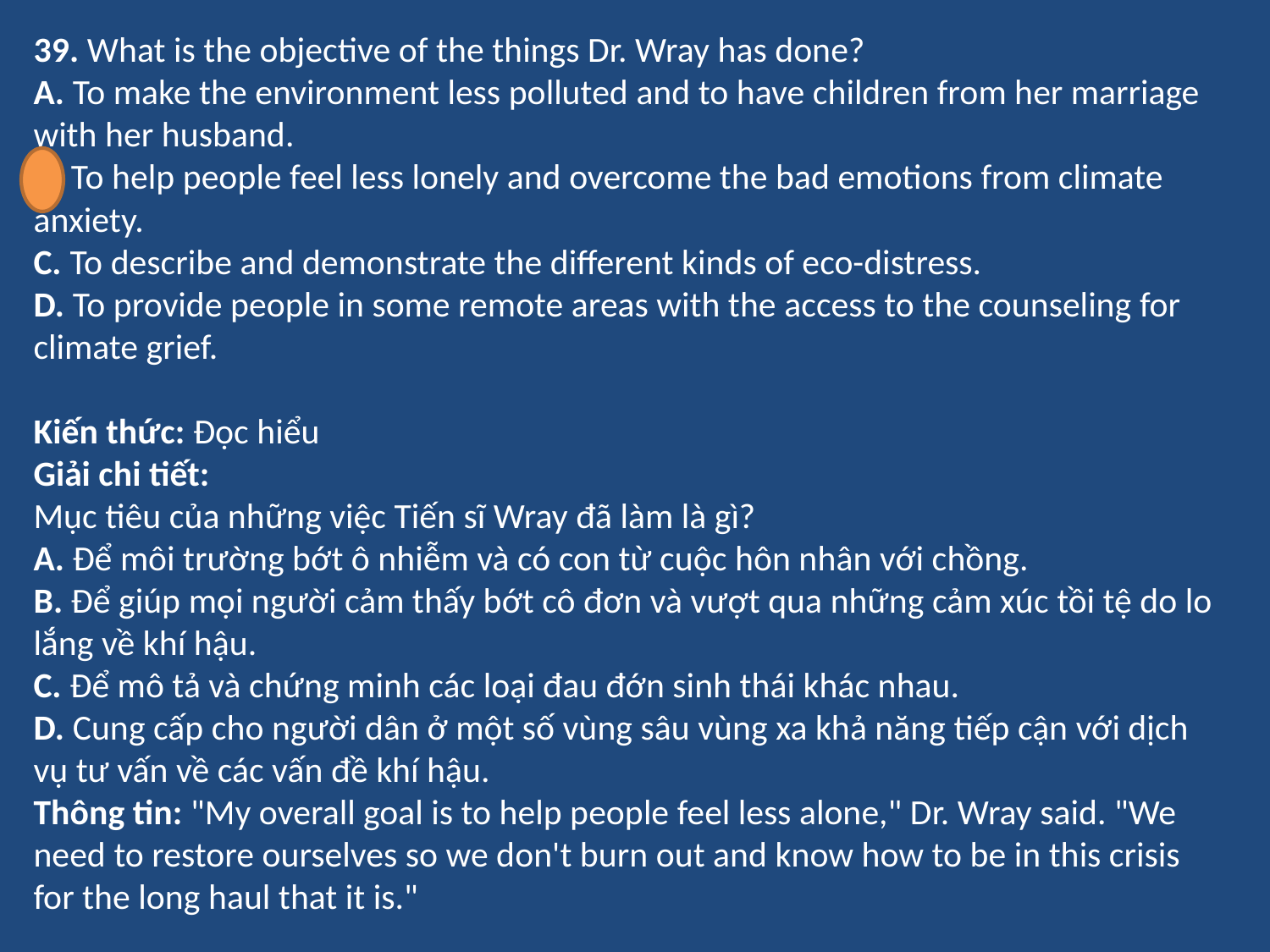

39. What is the objective of the things Dr. Wray has done?
A. To make the environment less polluted and to have children from her marriage with her husband.
B. To help people feel less lonely and overcome the bad emotions from climate anxiety.
C. To describe and demonstrate the different kinds of eco-distress.
D. To provide people in some remote areas with the access to the counseling for climate grief.

Kiến thức: Đọc hiểu
Giải chi tiết:
Mục tiêu của những việc Tiến sĩ Wray đã làm là gì?
A. Để môi trường bớt ô nhiễm và có con từ cuộc hôn nhân với chồng.
B. Để giúp mọi người cảm thấy bớt cô đơn và vượt qua những cảm xúc tồi tệ do lo lắng về khí hậu.
C. Để mô tả và chứng minh các loại đau đớn sinh thái khác nhau.
D. Cung cấp cho người dân ở một số vùng sâu vùng xa khả năng tiếp cận với dịch vụ tư vấn về các vấn đề khí hậu.
Thông tin: "My overall goal is to help people feel less alone," Dr. Wray said. "We need to restore ourselves so we don't burn out and know how to be in this crisis for the long haul that it is."